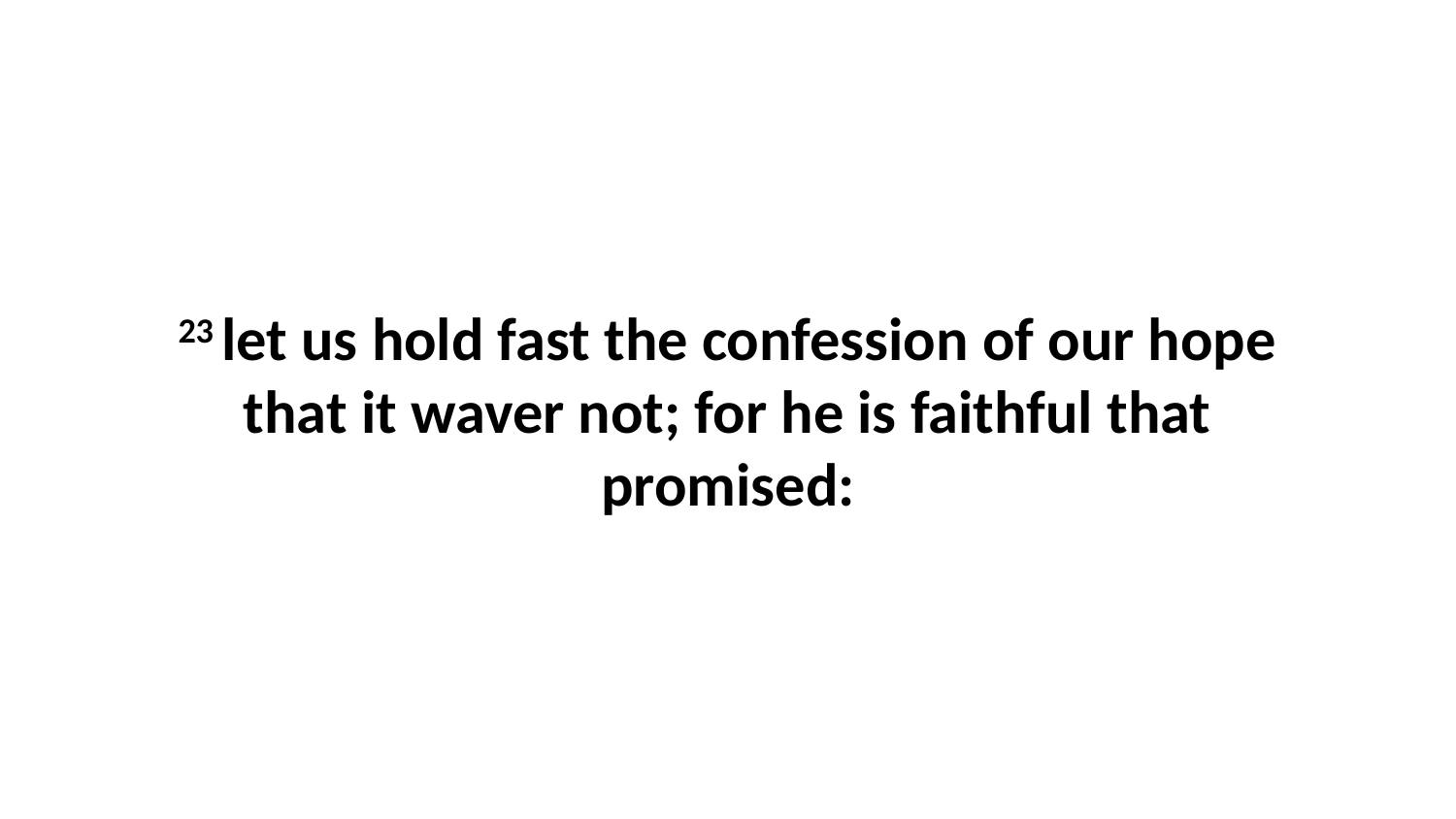

23 let us hold fast the confession of our hope that it waver not; for he is faithful that promised: